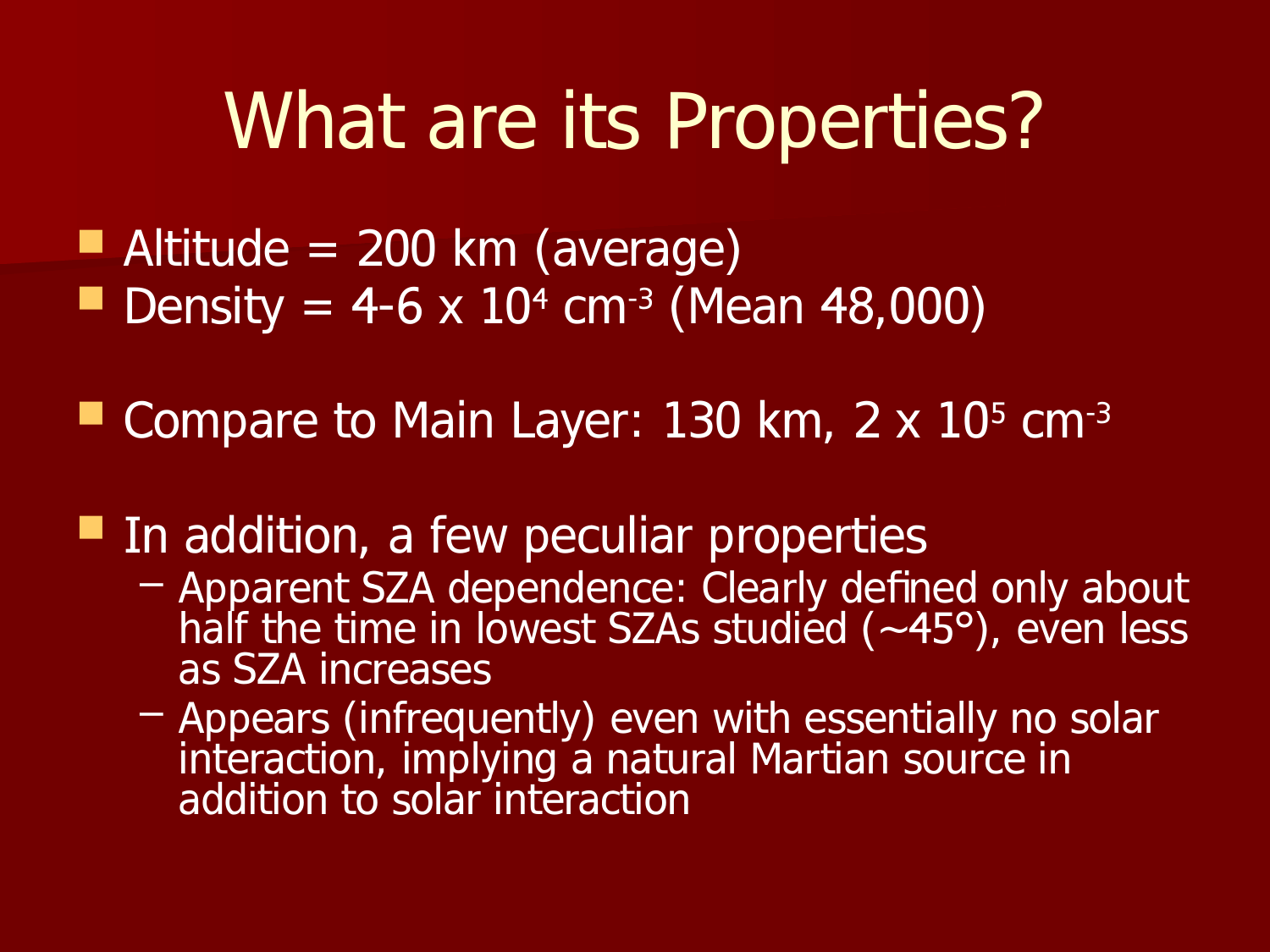

# What are its Properties?
Altitude = 200 km (average)
Density = 4-6 x 104 cm-3 (Mean 48,000)

Compare to Main Layer: 130 km, 2 x 105 cm-3

In addition, a few peculiar properties
Apparent SZA dependence: Clearly defined only about half the time in lowest SZAs studied (~45°), even less as SZA increases
Appears (infrequently) even with essentially no solar interaction, implying a natural Martian source in addition to solar interaction